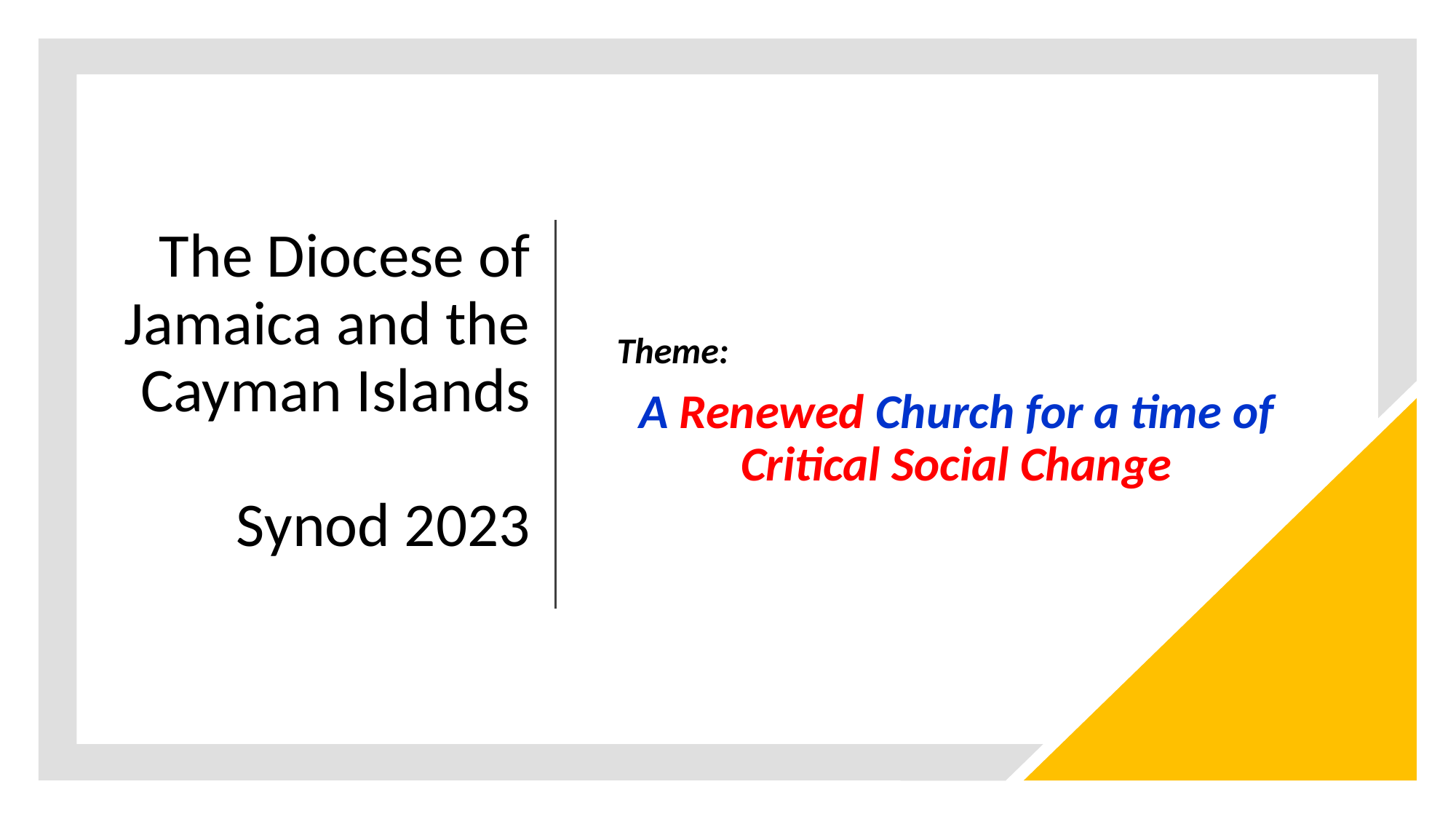

# The Diocese of Jamaica and the Cayman Islands Synod 2023

Theme:
A Renewed Church for a time of Critical Social Change